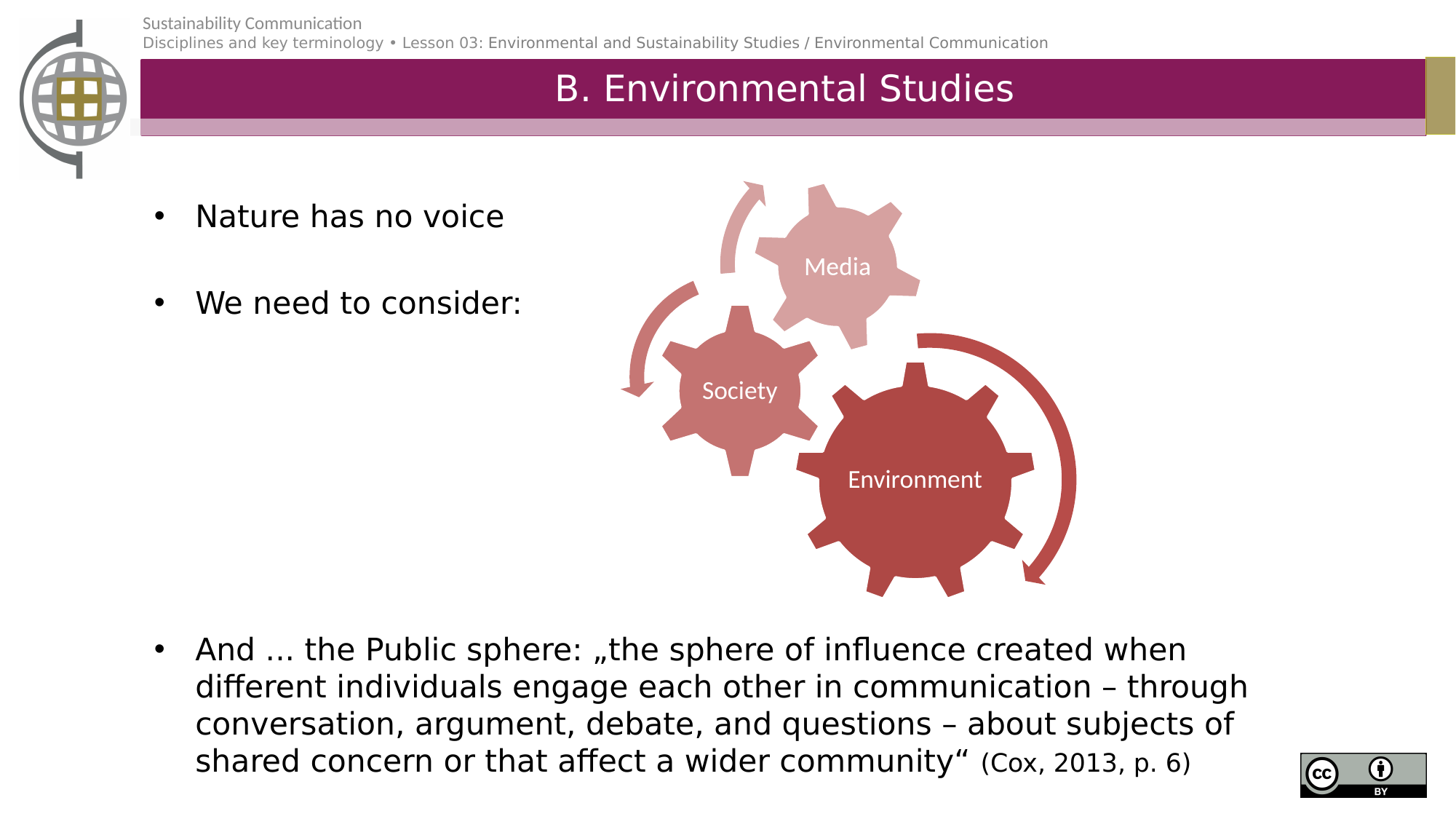

# B. Environmental Studies
Environment
Society
Media
Nature has no voice

We need to consider:

And ... the Public sphere: „the sphere of influence created when different individuals engage each other in communication – through conversation, argument, debate, and questions – about subjects of shared concern or that affect a wider community“ (Cox, 2013, p. 6)